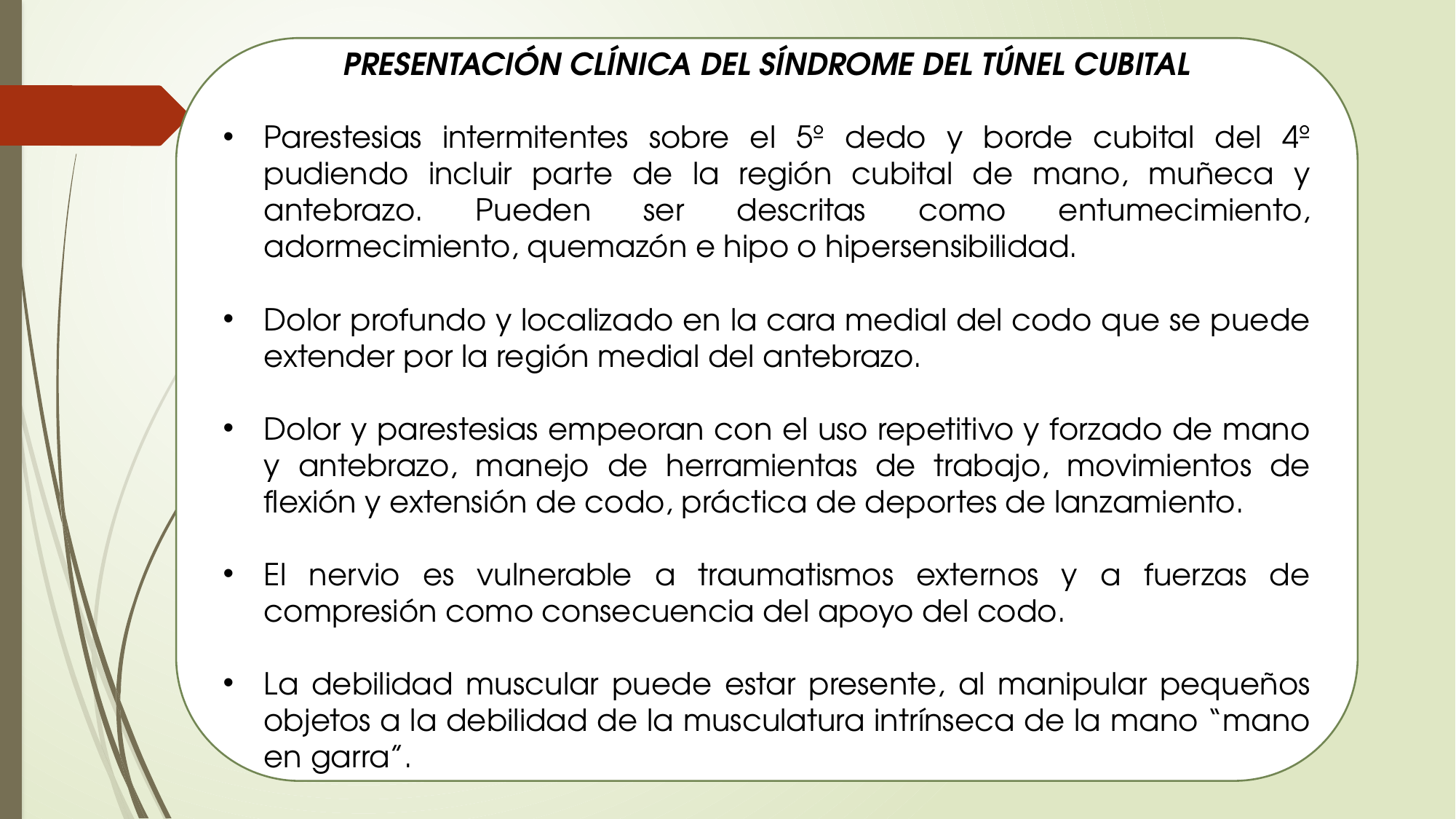

PRESENTACIÓN CLÍNICA DEL SÍNDROME DEL TÚNEL CUBITAL

Parestesias intermitentes sobre el 5º dedo y borde cubital del 4º pudiendo incluir parte de la región cubital de mano, muñeca y antebrazo. Pueden ser descritas como entumecimiento, adormecimiento, quemazón e hipo o hipersensibilidad.

Dolor profundo y localizado en la cara medial del codo que se puede extender por la región medial del antebrazo.

Dolor y parestesias empeoran con el uso repetitivo y forzado de mano y antebrazo, manejo de herramientas de trabajo, movimientos de flexión y extensión de codo, práctica de deportes de lanzamiento.

El nervio es vulnerable a traumatismos externos y a fuerzas de compresión como consecuencia del apoyo del codo.

La debilidad muscular puede estar presente, al manipular pequeños objetos a la debilidad de la musculatura intrínseca de la mano “mano en garra”.